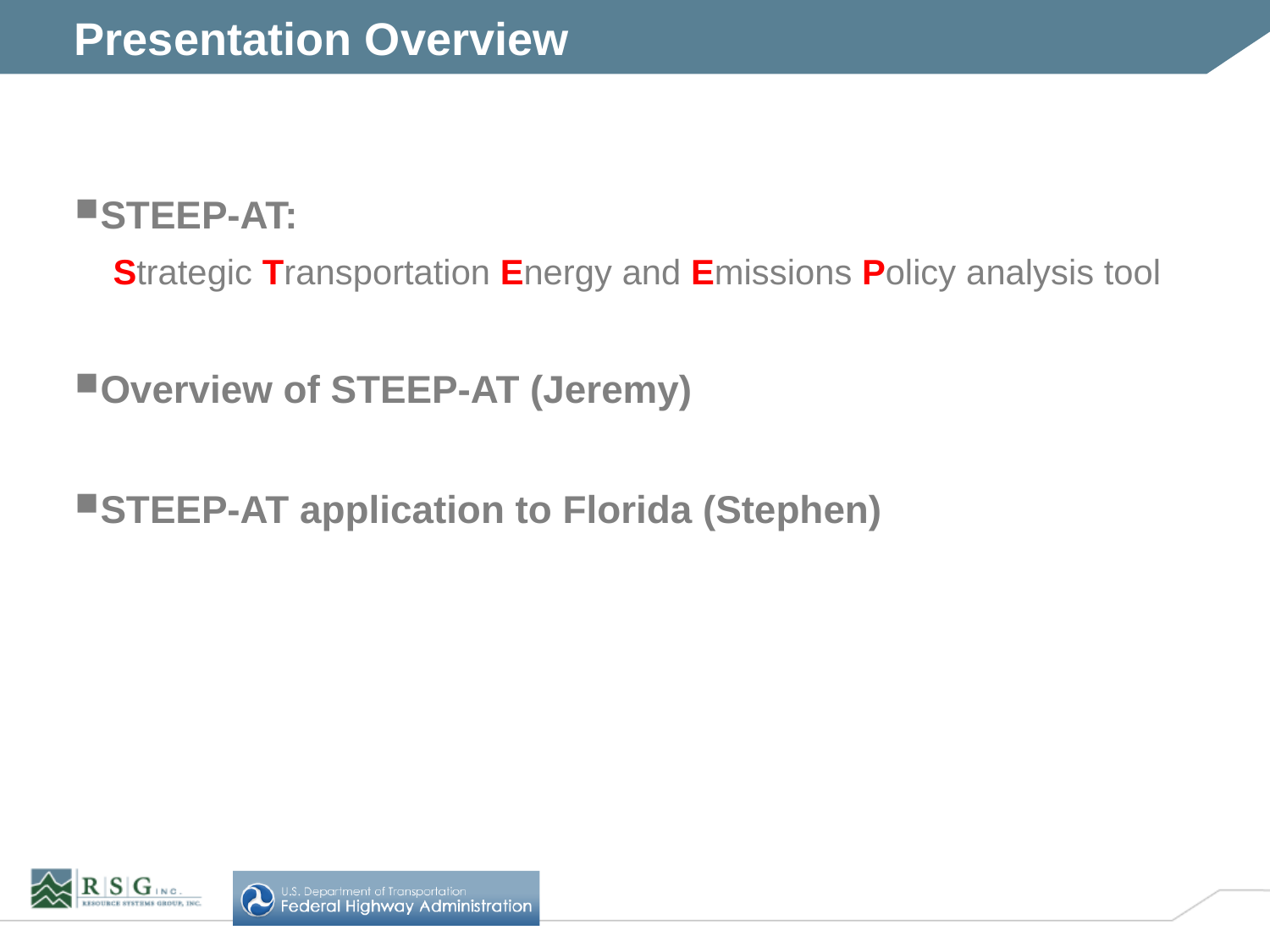

# Presentation Overview

STEEP-AT:
    Strategic Transportation Energy and Emissions Policy analysis tool

Overview of STEEP-AT (Jeremy)

STEEP-AT application to Florida (Stephen)